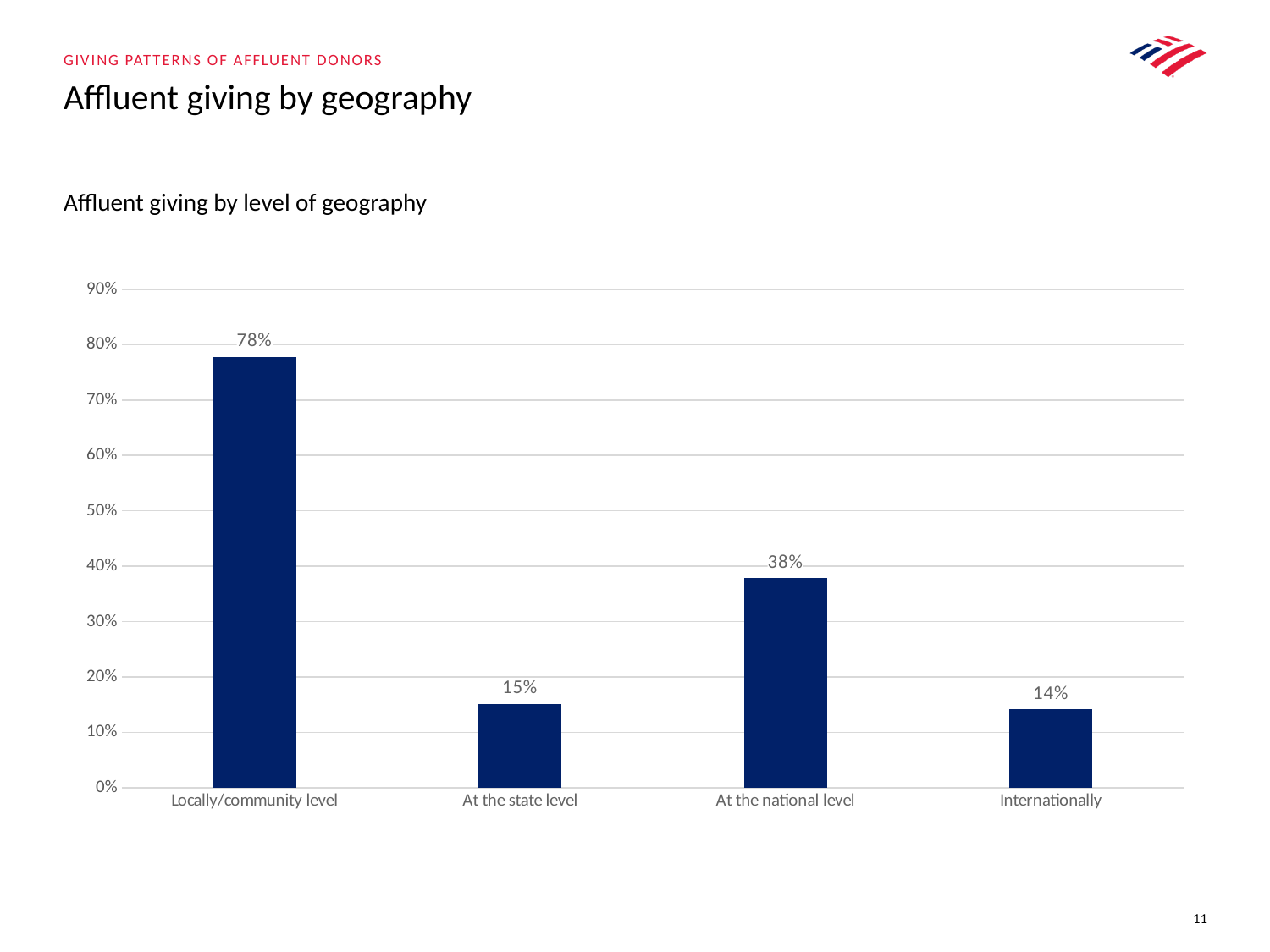

Giving patterns of affluent donors
# Affluent giving by geography
Affluent giving by level of geography

### Chart

| Category |  |
|---|---|
| Locally/community level | 0.7781 |
| At the state level | 0.1511 |
| At the national level | 0.3779 |
| Internationally | 0.1414 |
11